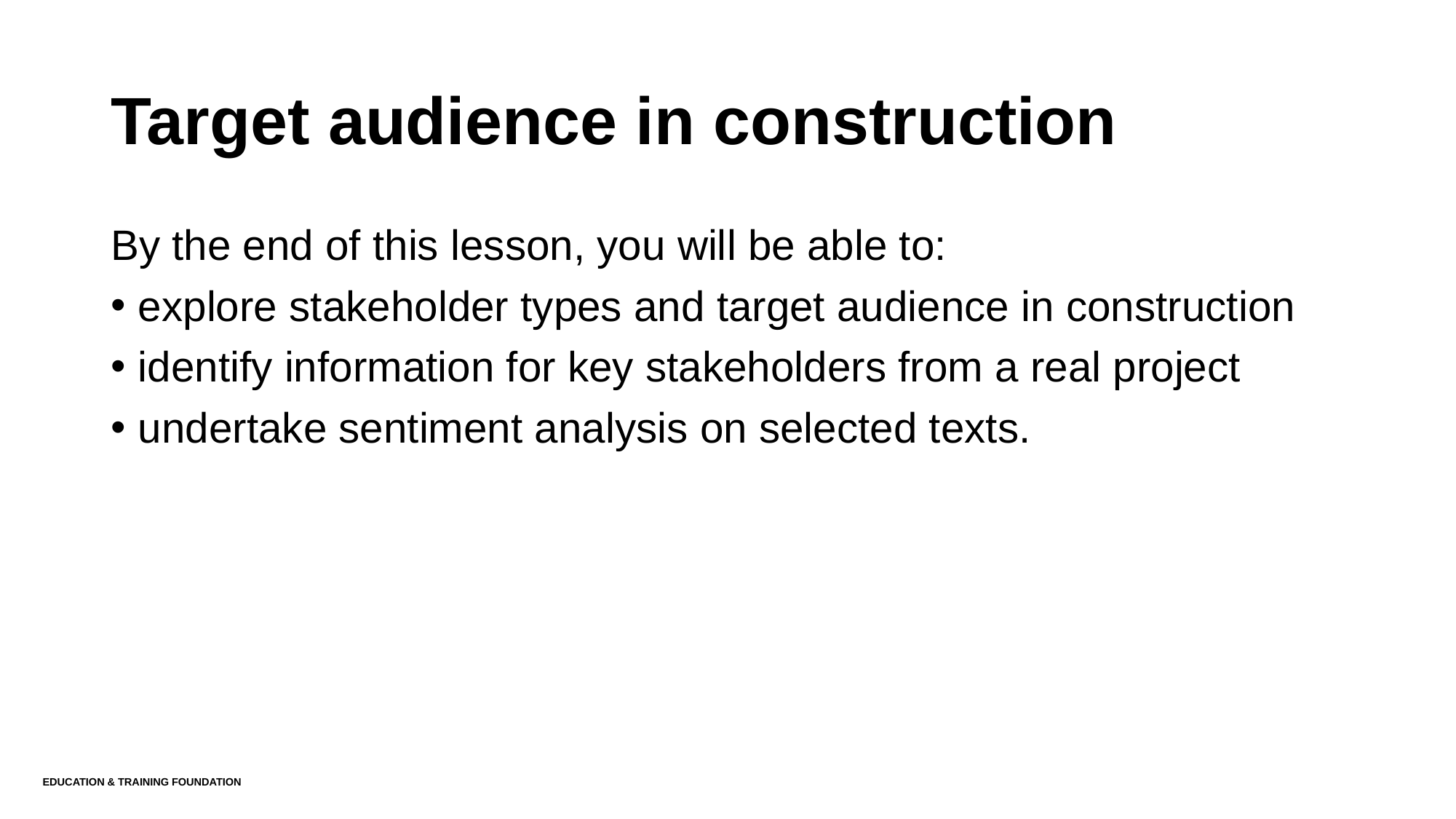

# Target audience in construction
By the end of this lesson, you will be able to:
explore stakeholder types and target audience in construction
identify information for key stakeholders from a real project
undertake sentiment analysis on selected texts.
Education & Training Foundation